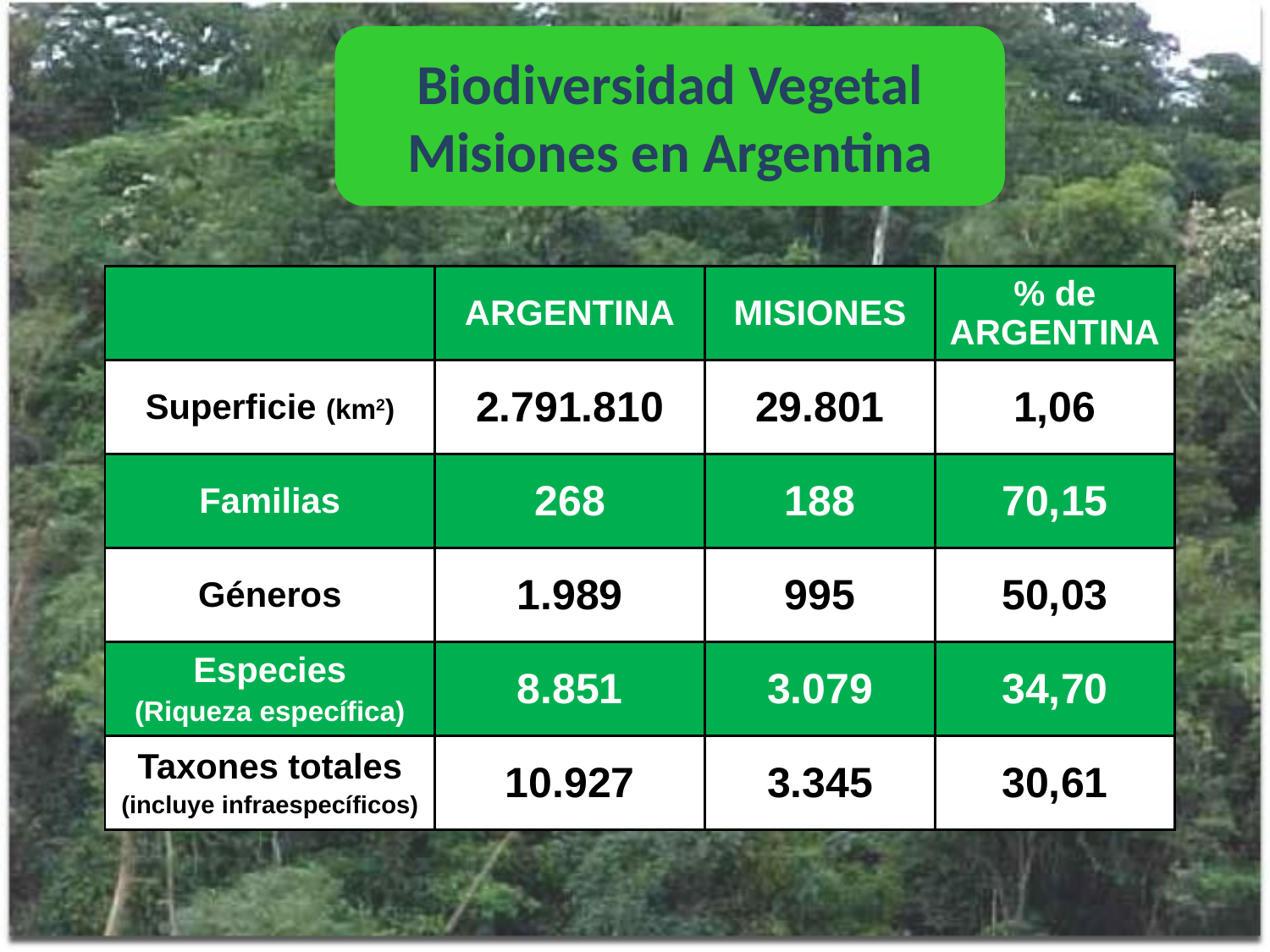

Biodiversidad Vegetal
Misiones en Argentina
|  | ARGENTINA | MISIONES | % de ARGENTINA |
| --- | --- | --- | --- |
| Superficie (km2) | 2.791.810 | 29.801 | 1,06 |
| Familias | 268 | 188 | 70,15 |
| Géneros | 1.989 | 995 | 50,03 |
| Especies (Riqueza específica) | 8.851 | 3.079 | 34,70 |
| Taxones totales (incluye infraespecíficos) | 10.927 | 3.345 | 30,61 |